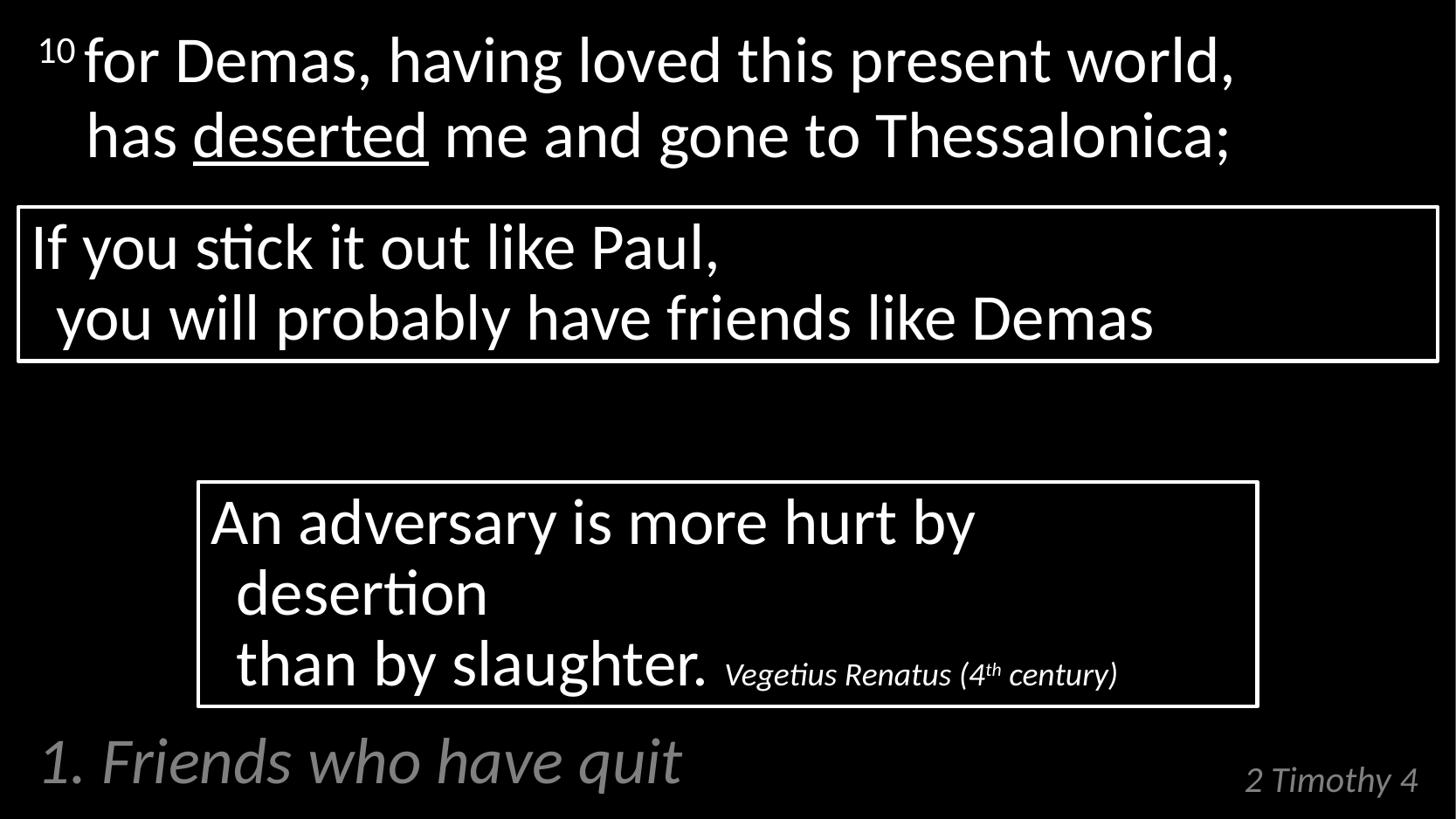

10 for Demas, having loved this present world,
has deserted me and gone to Thessalonica;
If you stick it out like Paul,
you will probably have friends like Demas
An adversary is more hurt by desertion
than by slaughter. Vegetius Renatus (4th century)
1. Friends who have quit
# 2 Timothy 4